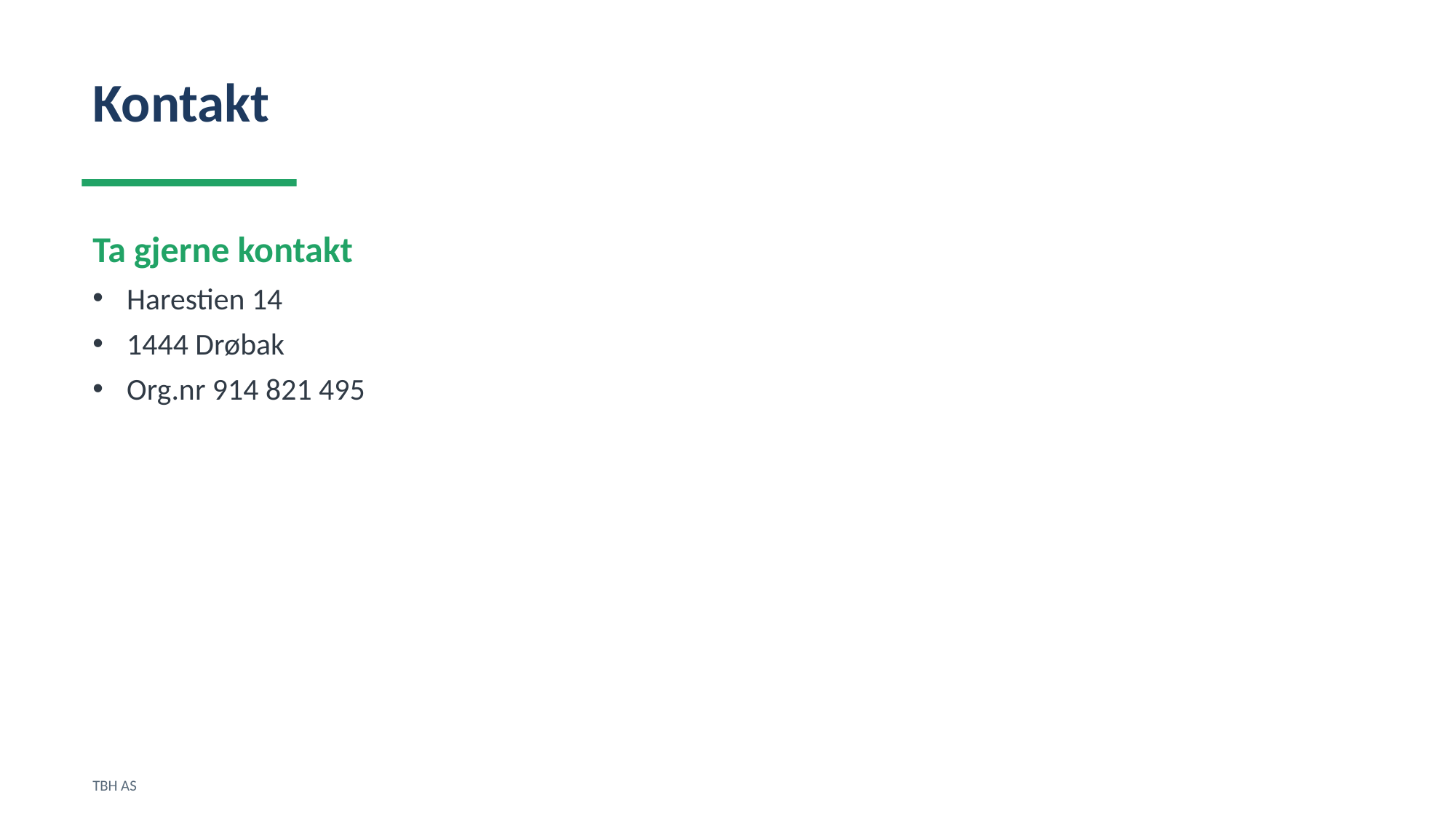

Kontakt

Ta gjerne kontakt
Harestien 14
1444 Drøbak
Org.nr 914 821 495
TBH AS